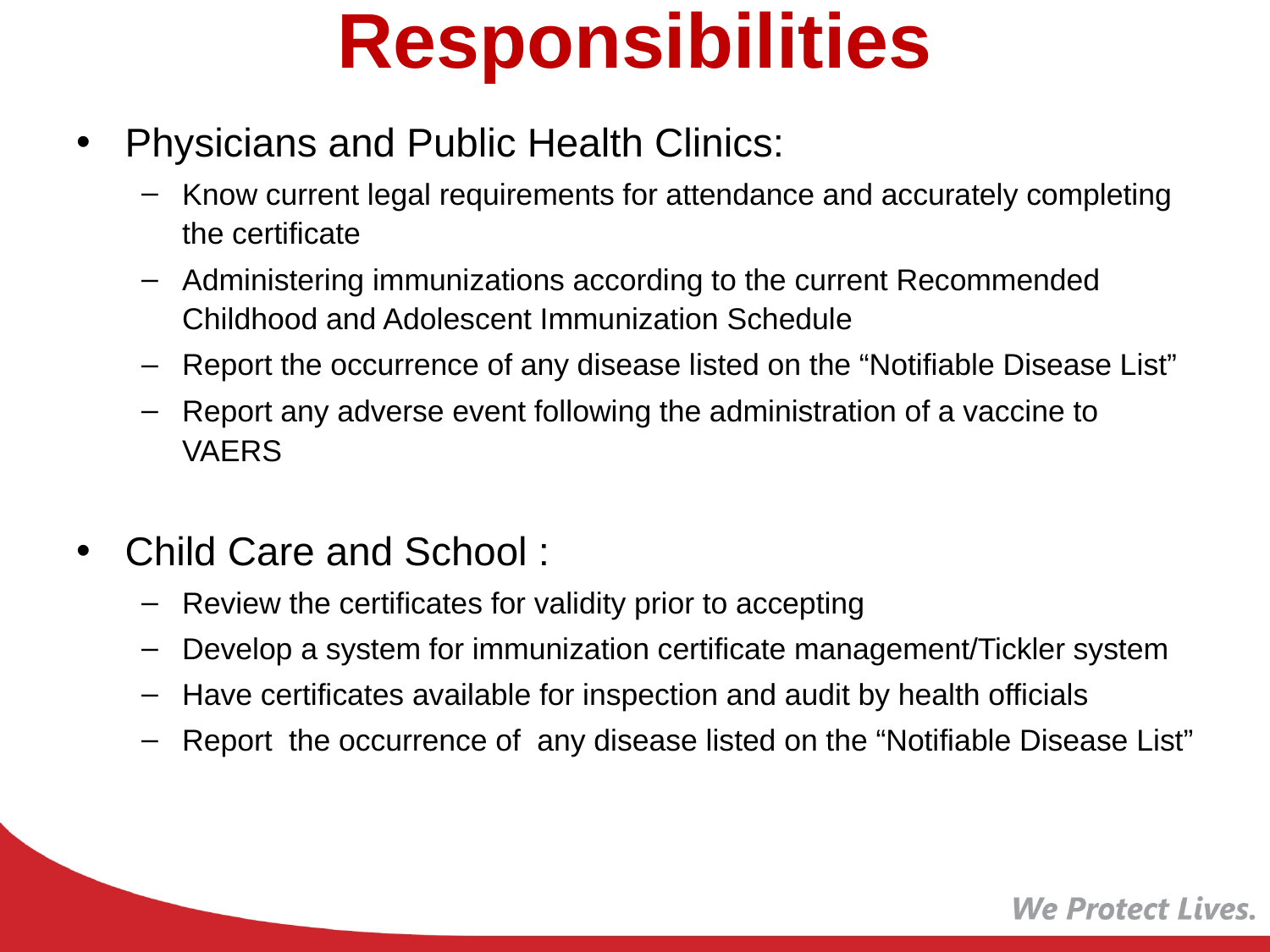

# Responsibilities
Physicians and Public Health Clinics:
Know current legal requirements for attendance and accurately completing the certificate
Administering immunizations according to the current Recommended Childhood and Adolescent Immunization Schedule
Report the occurrence of any disease listed on the “Notifiable Disease List”
Report any adverse event following the administration of a vaccine to VAERS

Child Care and School :
Review the certificates for validity prior to accepting
Develop a system for immunization certificate management/Tickler system
Have certificates available for inspection and audit by health officials
Report  the occurrence of  any disease listed on the “Notifiable Disease List”